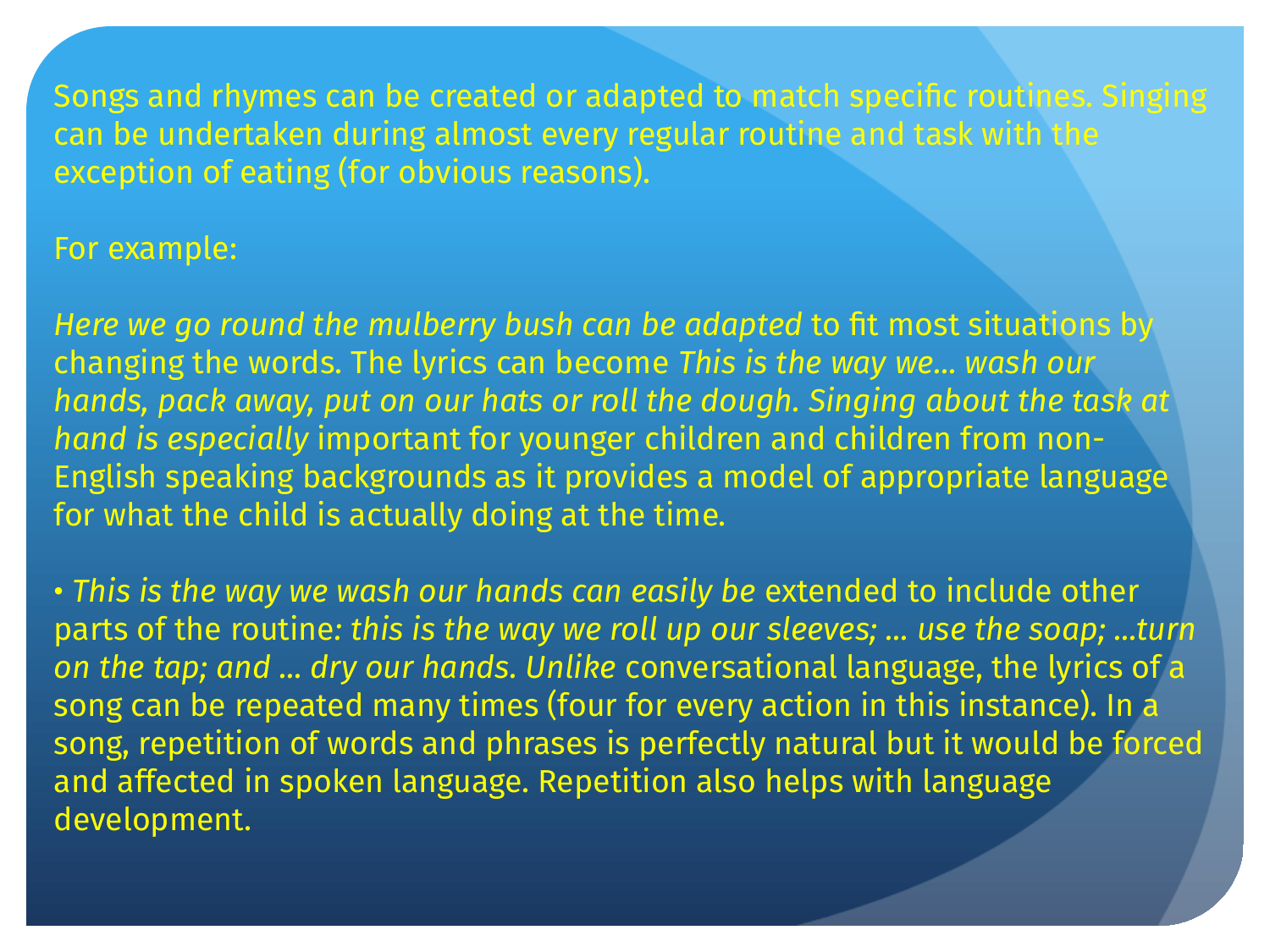

Songs and rhymes can be created or adapted to match specific routines. Singing can be undertaken during almost every regular routine and task with the exception of eating (for obvious reasons).

For example:

Here we go round the mulberry bush can be adapted to fit most situations by changing the words. The lyrics can become This is the way we... wash our
hands, pack away, put on our hats or roll the dough. Singing about the task at hand is especially important for younger children and children from non- English speaking backgrounds as it provides a model of appropriate language for what the child is actually doing at the time.

• This is the way we wash our hands can easily be extended to include other parts of the routine: this is the way we roll up our sleeves; ... use the soap; ...turn on the tap; and ... dry our hands. Unlike conversational language, the lyrics of a song can be repeated many times (four for every action in this instance). In a song, repetition of words and phrases is perfectly natural but it would be forced and affected in spoken language. Repetition also helps with language development.